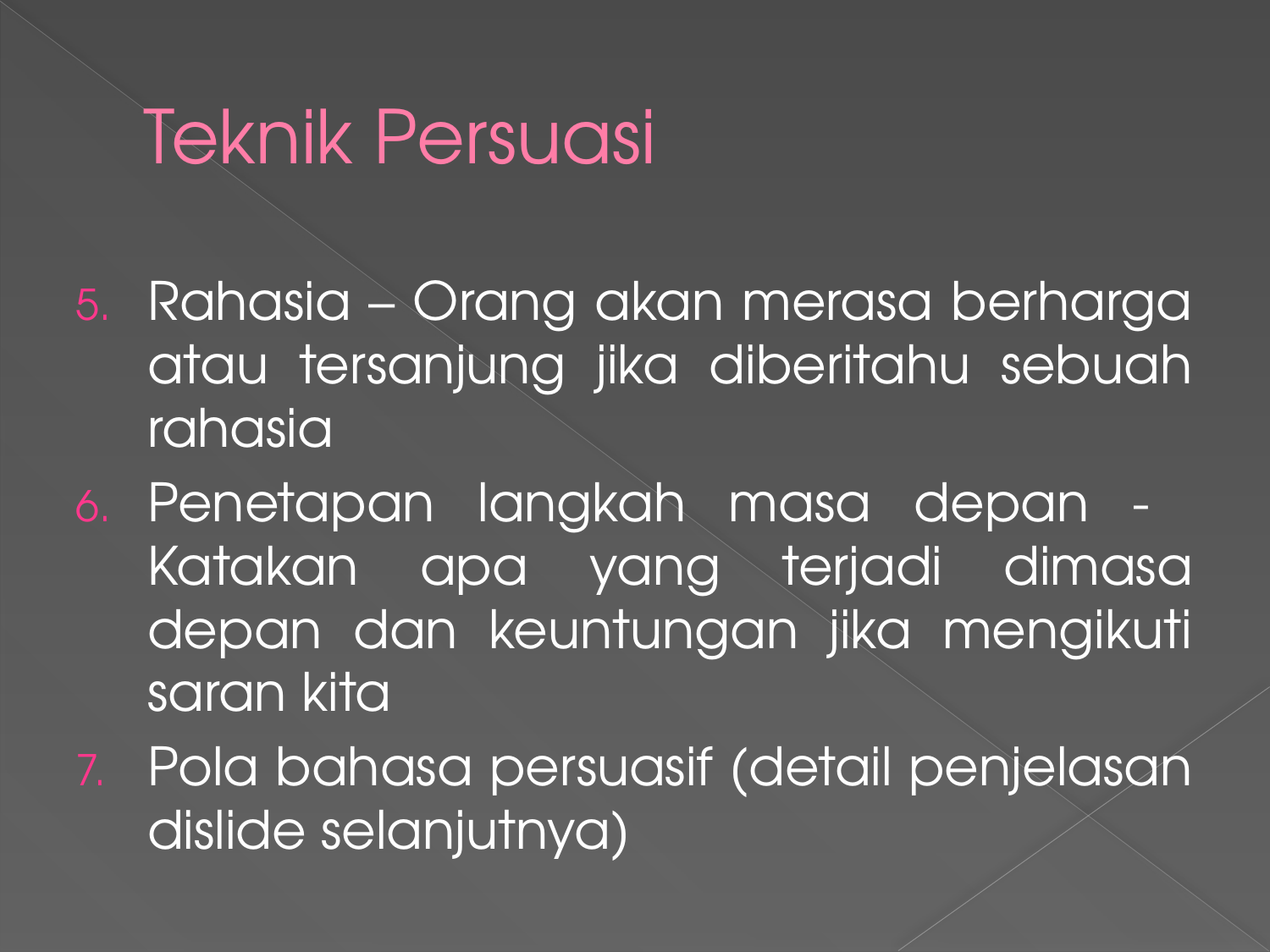

# Teknik Persuasi
Rahasia – Orang akan merasa berharga atau tersanjung jika diberitahu sebuah rahasia
Penetapan langkah masa depan -  Katakan apa yang terjadi dimasa depan dan keuntungan jika mengikuti saran kita
Pola bahasa persuasif (detail penjelasan dislide selanjutnya)